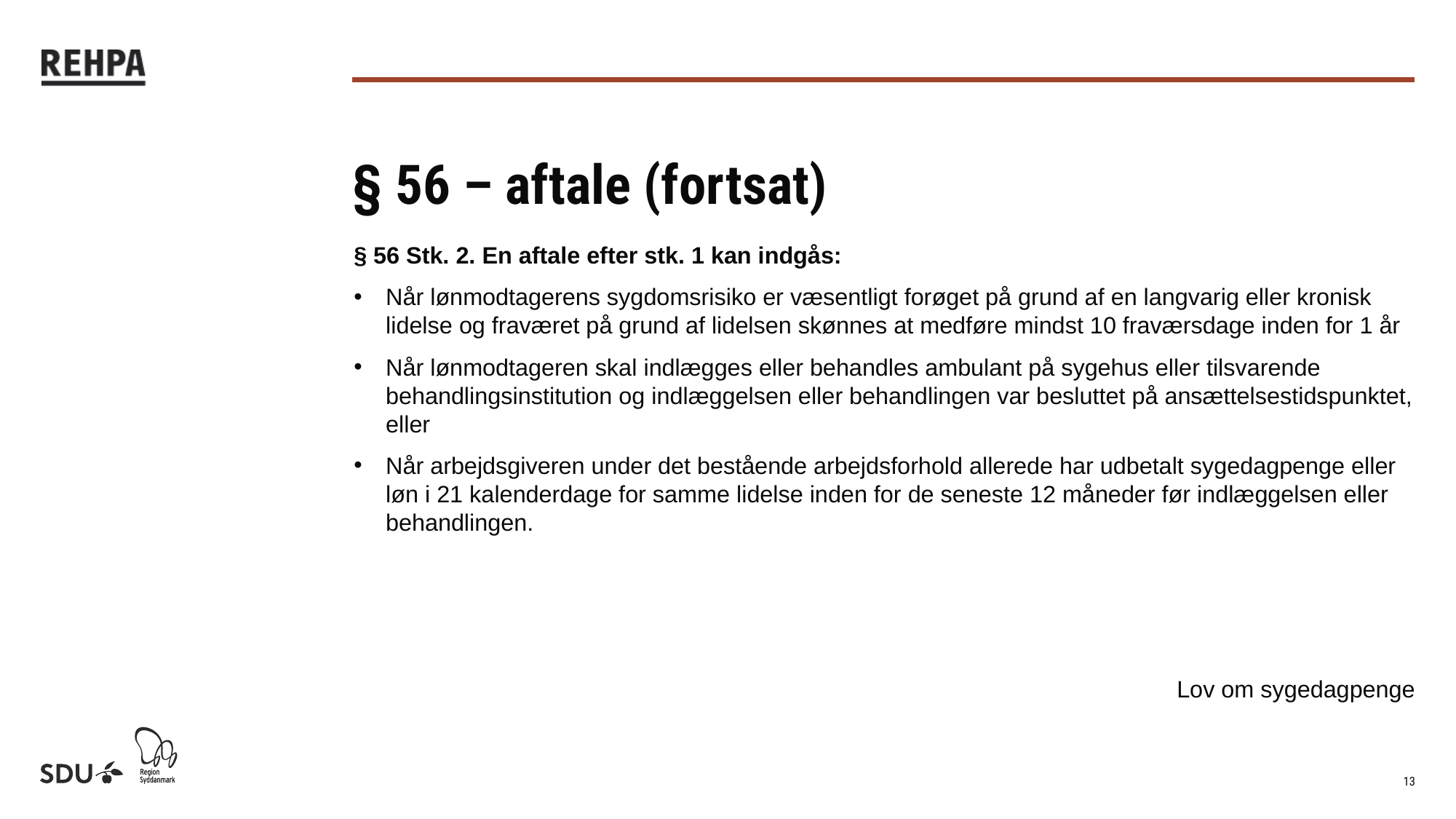

# § 56 – aftale (fortsat)
§ 56 Stk. 2. En aftale efter stk. 1 kan indgås:
Når lønmodtagerens sygdomsrisiko er væsentligt forøget på grund af en langvarig eller kronisk lidelse og fraværet på grund af lidelsen skønnes at medføre mindst 10 fraværsdage inden for 1 år
Når lønmodtageren skal indlægges eller behandles ambulant på sygehus eller tilsvarende behandlingsinstitution og indlæggelsen eller behandlingen var besluttet på ansættelsestidspunktet, eller
Når arbejdsgiveren under det bestående arbejdsforhold allerede har udbetalt sygedagpenge eller løn i 21 kalenderdage for samme lidelse inden for de seneste 12 måneder før indlæggelsen eller behandlingen.

Lov om sygedagpenge
13